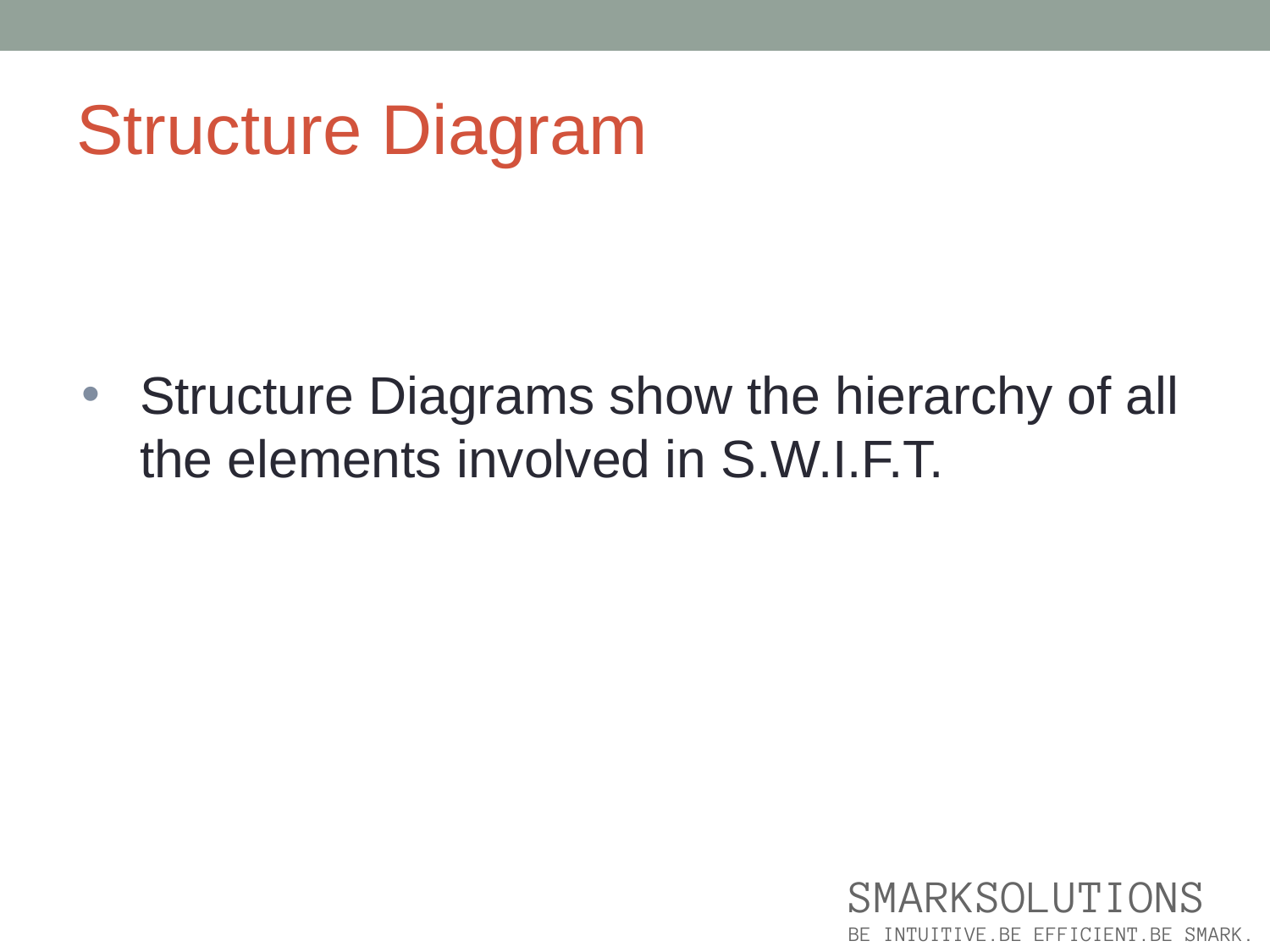

# Structure Diagram

Structure Diagrams show the hierarchy of all the elements involved in S.W.I.F.T.
SMARKSOLUTIONS
BE INTUITIVE.BE EFFICIENT.BE SMARK.